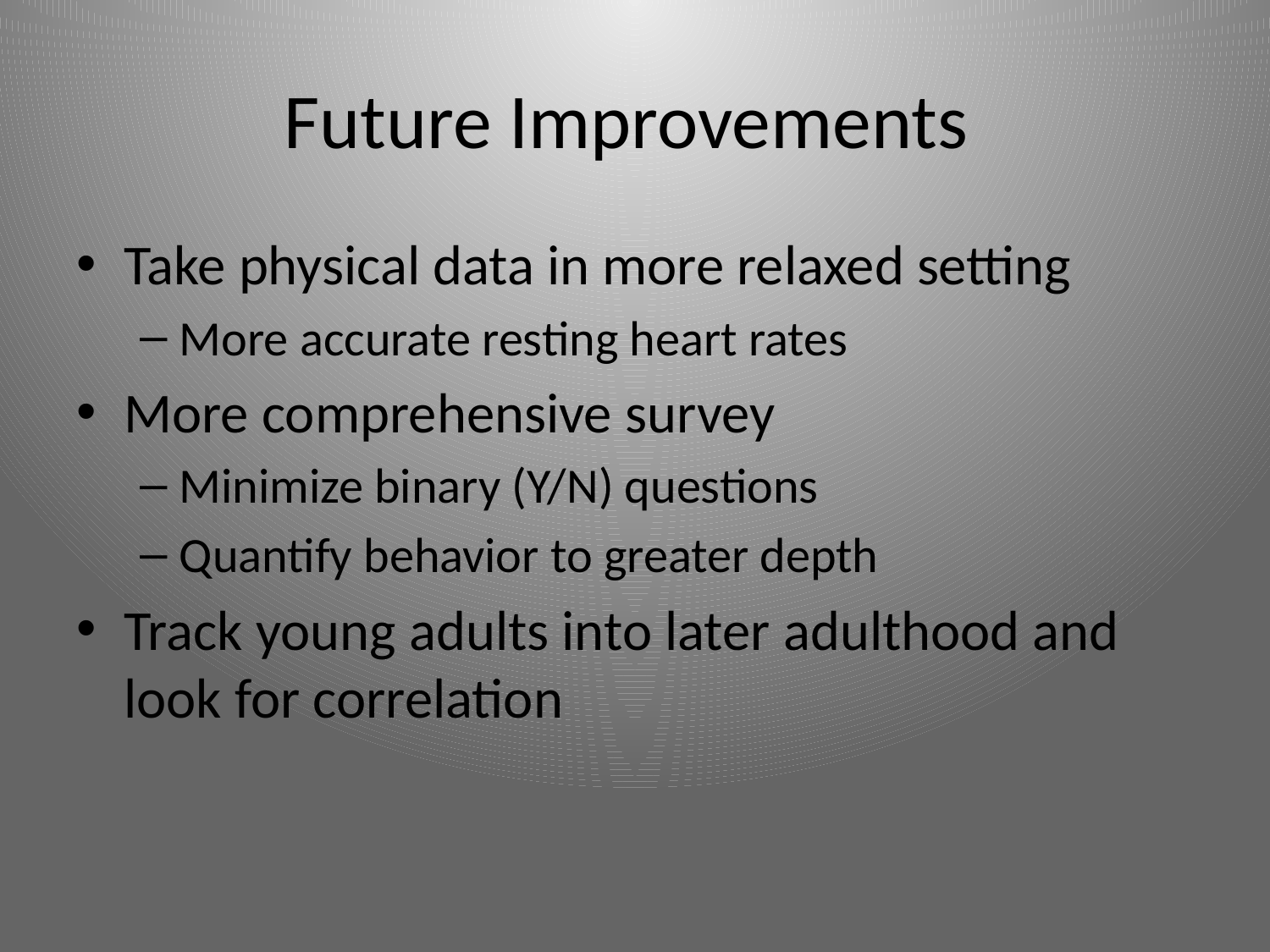

# Future Improvements
Take physical data in more relaxed setting
More accurate resting heart rates
More comprehensive survey
Minimize binary (Y/N) questions
Quantify behavior to greater depth
Track young adults into later adulthood and look for correlation